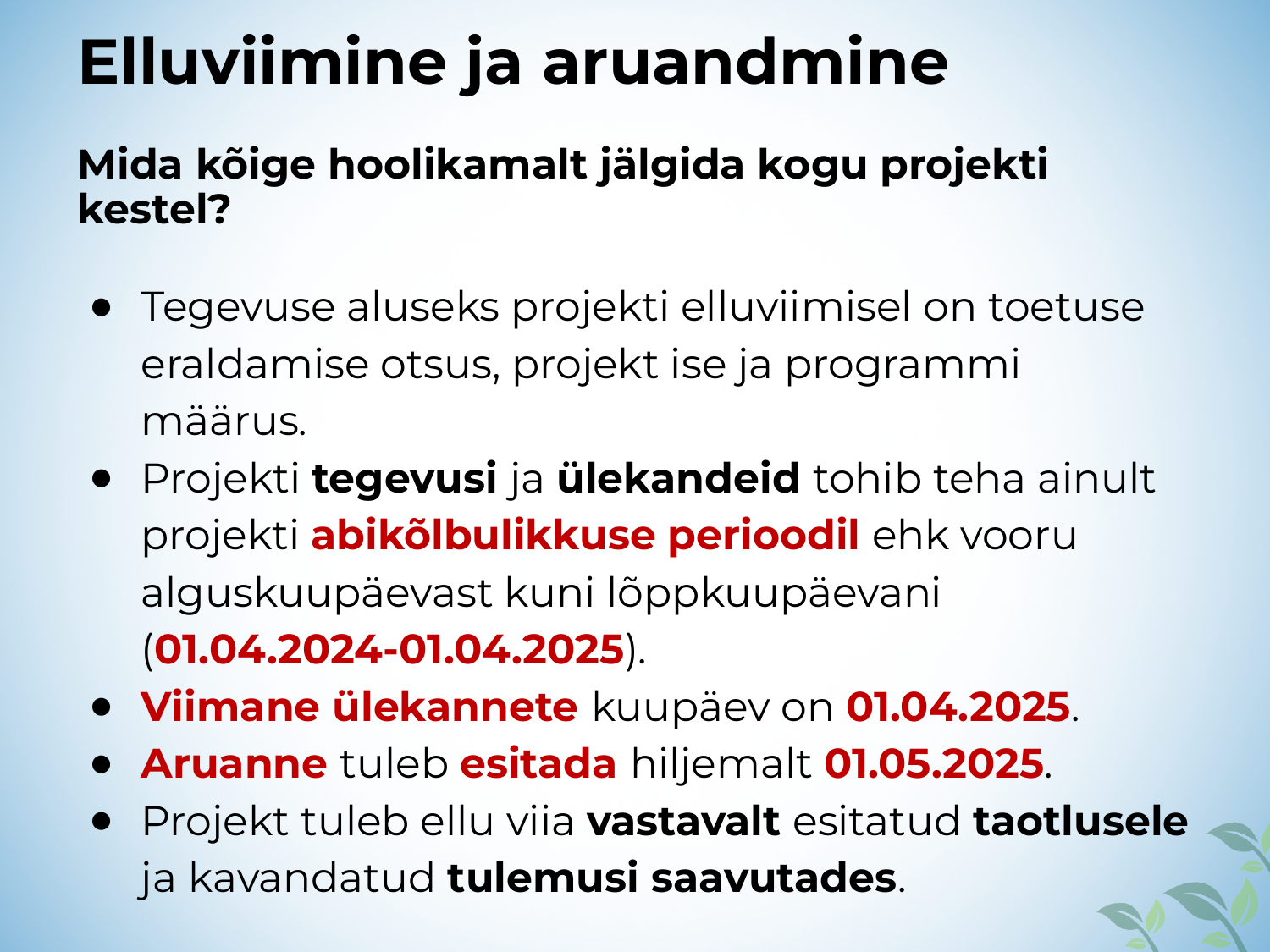

Elluviimine ja aruandmine
Mida kõige hoolikamalt jälgida kogu projekti kestel?

Tegevuse aluseks projekti elluviimisel on toetuse eraldamise otsus, projekt ise ja programmi määrus.
Projekti tegevusi ja ülekandeid tohib teha ainult projekti abikõlbulikkuse perioodil ehk vooru alguskuupäevast kuni lõppkuupäevani (01.04.2024-01.04.2025).
Viimane ülekannete kuupäev on 01.04.2025.
Aruanne tuleb esitada hiljemalt 01.05.2025.
Projekt tuleb ellu viia vastavalt esitatud taotlusele ja kavandatud tulemusi saavutades.